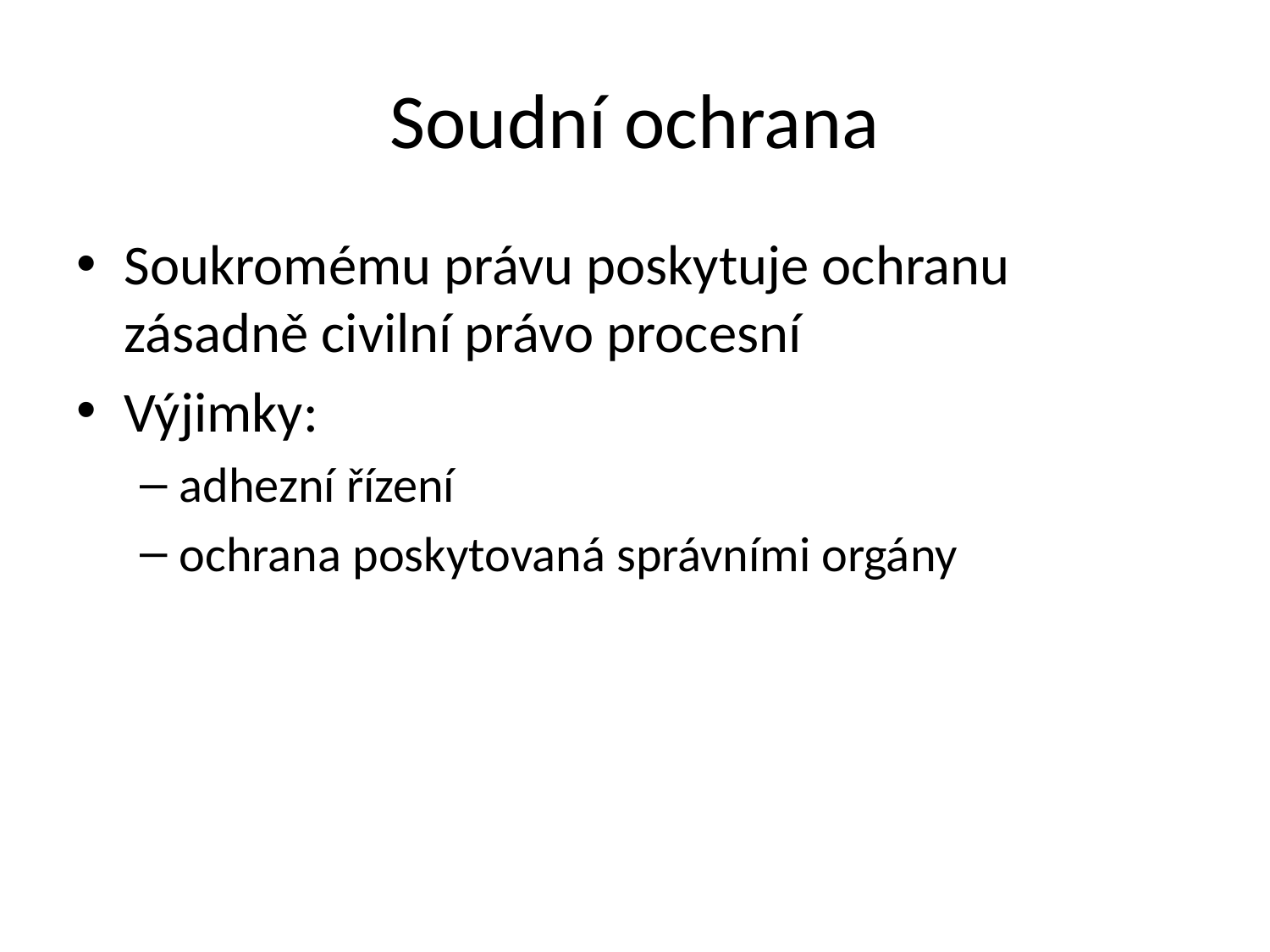

# Soudní ochrana
Soukromému právu poskytuje ochranu zásadně civilní právo procesní
Výjimky:
adhezní řízení
ochrana poskytovaná správními orgány